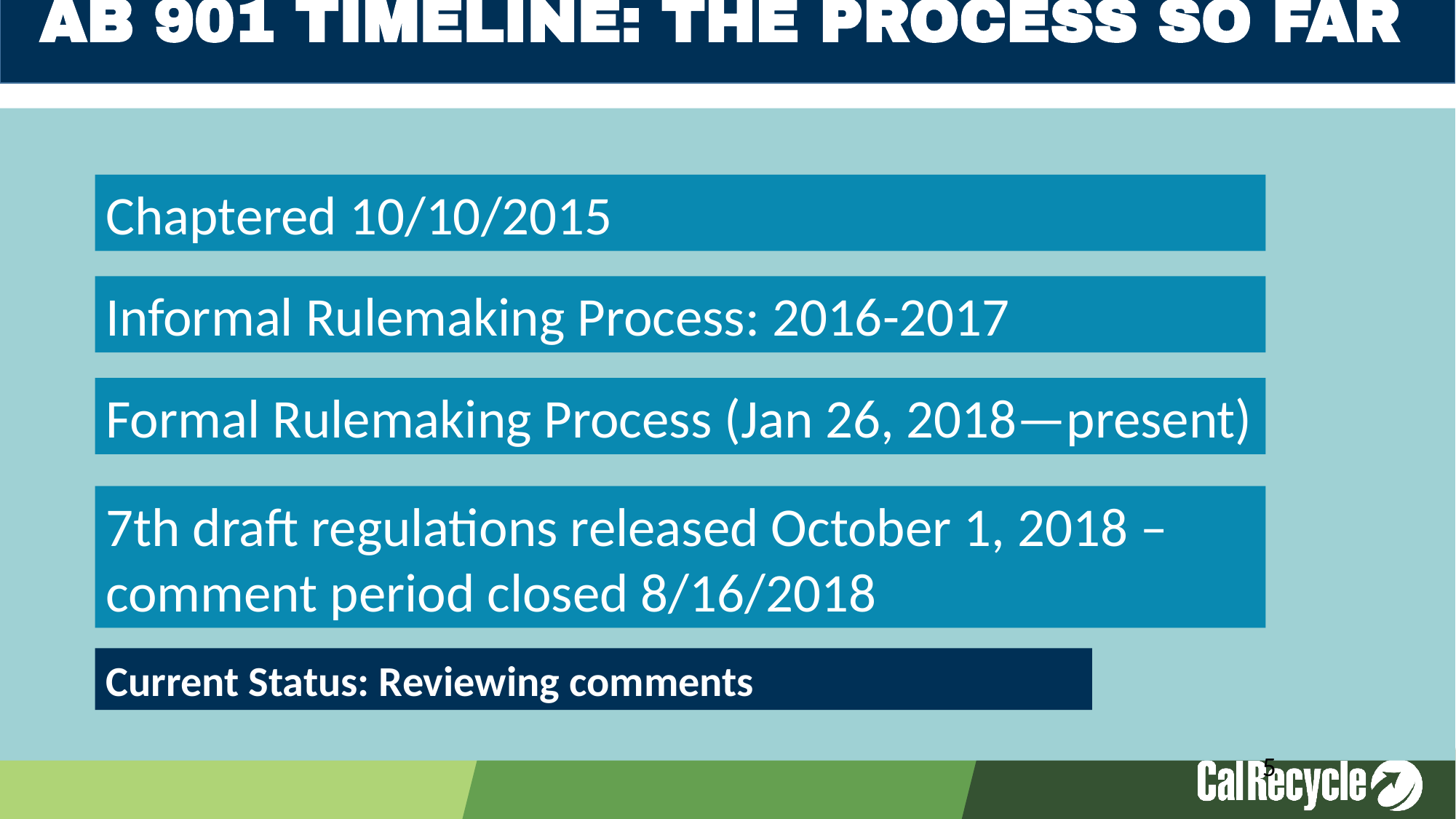

AB 901 Timeline: The Process So Far

Chaptered 10/10/2015
Informal Rulemaking Process: 2016-2017
Formal Rulemaking Process (Jan 26, 2018—present)
7th draft regulations released October 1, 2018 – comment period closed 8/16/2018
Current Status: Reviewing comments
5